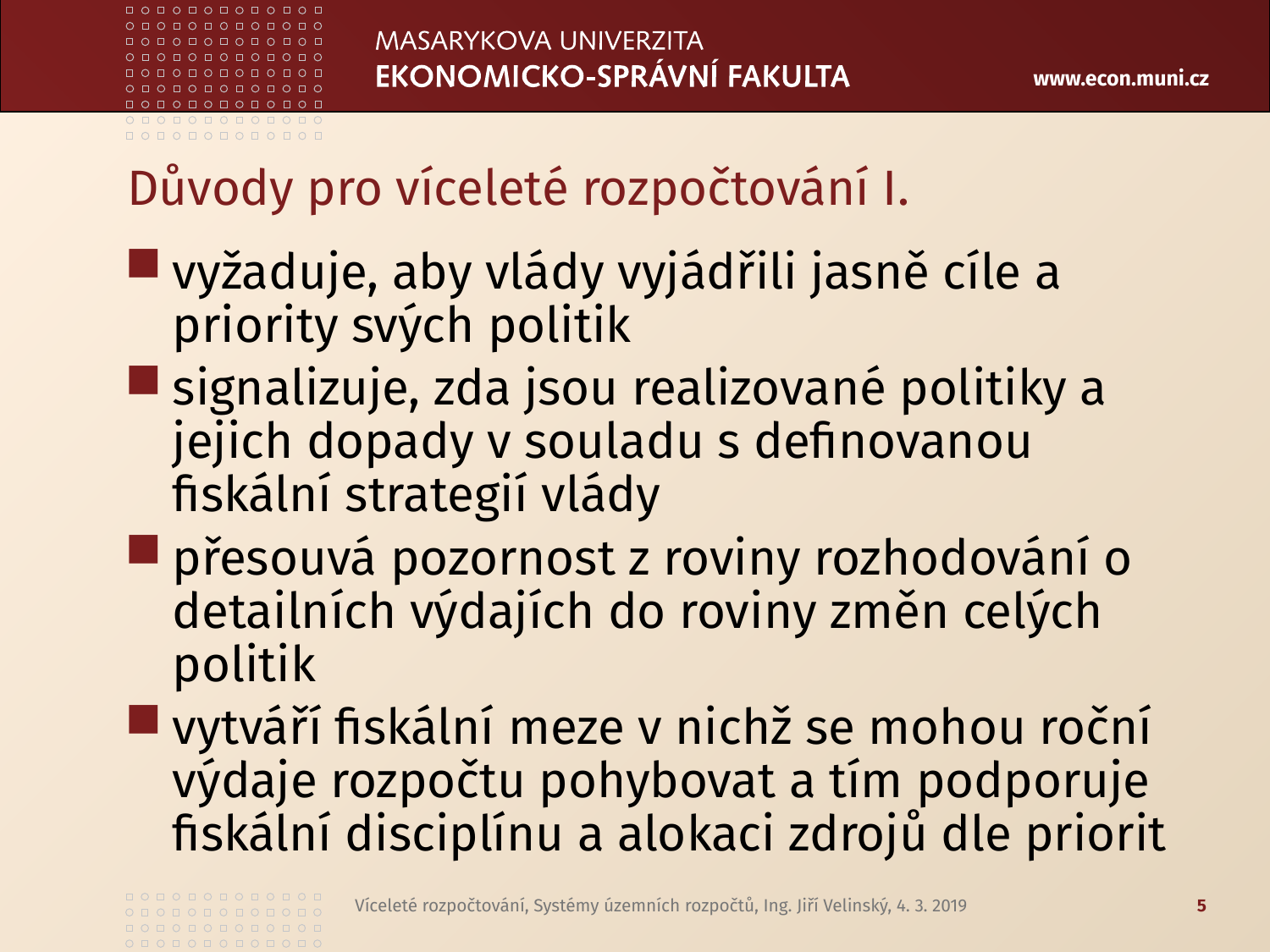

# Důvody pro víceleté rozpočtování I.
vyžaduje, aby vlády vyjádřili jasně cíle a priority svých politik
signalizuje, zda jsou realizované politiky a jejich dopady v souladu s definovanou fiskální strategií vlády
přesouvá pozornost z roviny rozhodování o detailních výdajích do roviny změn celých politik
vytváří fiskální meze v nichž se mohou roční výdaje rozpočtu pohybovat a tím podporuje fiskální disciplínu a alokaci zdrojů dle priorit
Víceleté rozpočtování, Systémy územních rozpočtů, Ing. Jiří Velinský, 4. 3. 2019
5